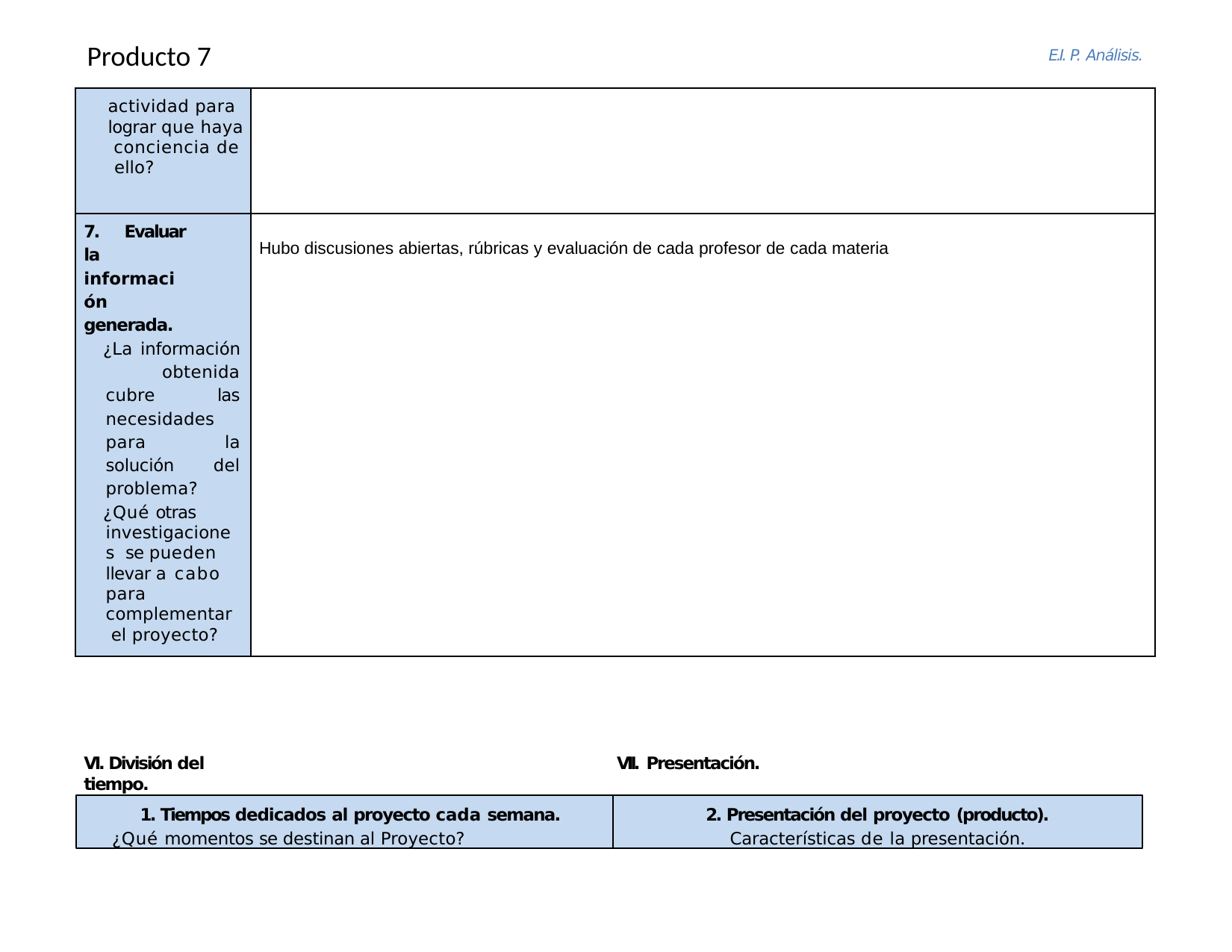

Producto 7
E.I. P. Análisis.
| actividad para lograr que haya conciencia de ello? |  |
| --- | --- |
| 7. Evaluar la información generada. ¿La información obtenida cubre las necesidades para la solución del problema? ¿Qué otras investigaciones se pueden llevar a cabo para complementar el proyecto? | Hubo discusiones abiertas, rúbricas y evaluación de cada profesor de cada materia |
VI. División del tiempo.
VII. Presentación.
1. Tiempos dedicados al proyecto cada semana.
¿Qué momentos se destinan al Proyecto?
2. Presentación del proyecto (producto).
Características de la presentación.